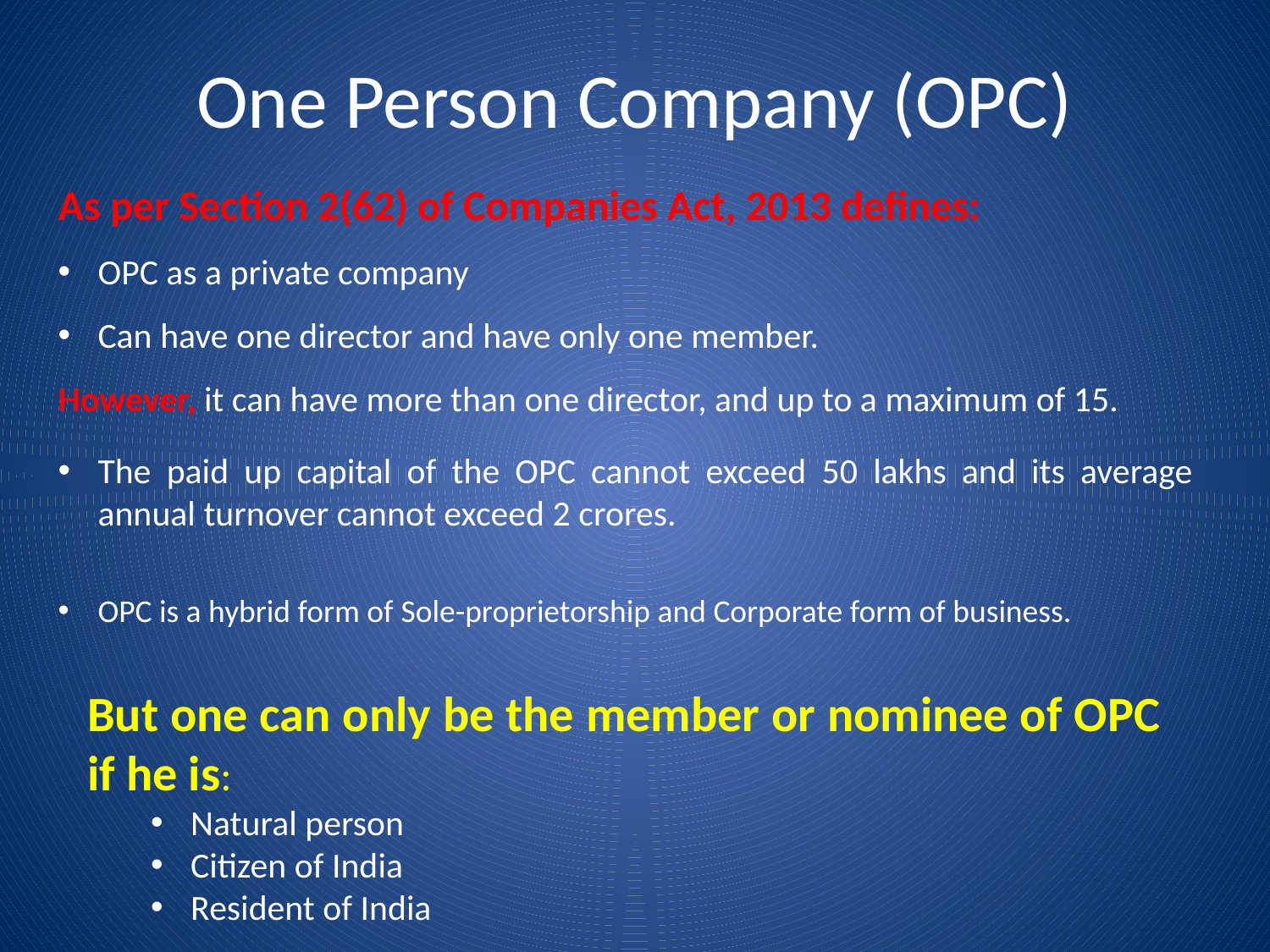

# One Person Company (OPC)
As per Section 2(62) of Companies Act, 2013 defines:
OPC as a private company
Can have one director and have only one member.
However, it can have more than one director, and up to a maximum of 15.
The paid up capital of the OPC cannot exceed 50 lakhs and its average annual turnover cannot exceed 2 crores.
OPC is a hybrid form of Sole-proprietorship and Corporate form of business.
But one can only be the member or nominee of OPC  if he is:
Natural person
Citizen of India
Resident of India